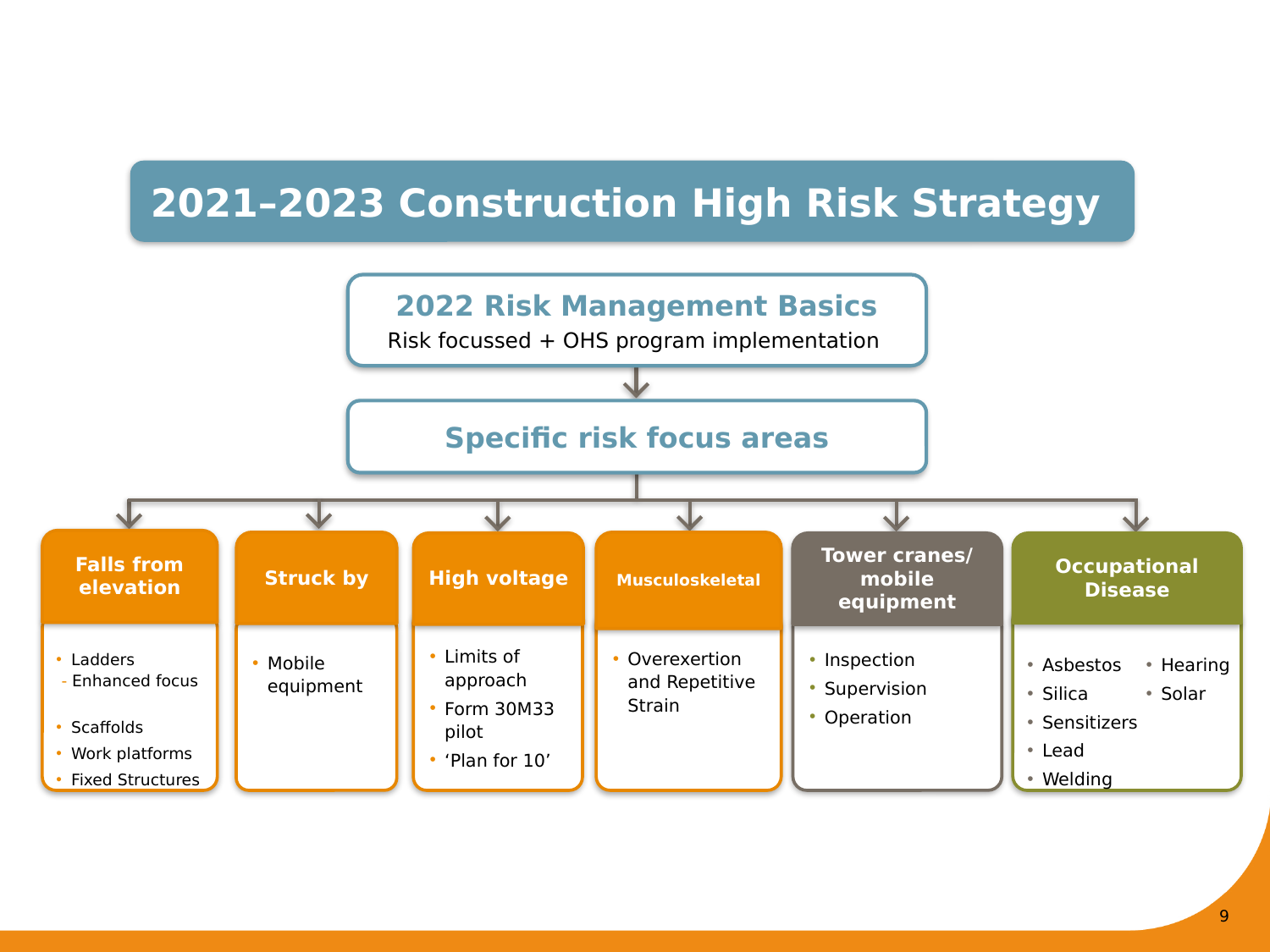

2021–2023 Construction High Risk Strategy
2022 Risk Management Basics
Risk focussed + OHS program implementation
Specific risk focus areas
Falls from elevation
Ladders
 - Enhanced focus
Scaffolds
Work platforms
Fixed Structures

Musculoskeletal
Overexertion and Repetitive Strain
Struck by
Mobile equipment
High voltage
Limits of approach
Form 30M33 pilot
‘Plan for 10’
Tower cranes/
mobile equipment
Inspection
Supervision
Operation

Occupational Disease

Asbestos
Silica
Sensitizers
Lead
Welding
Hearing
Solar
9